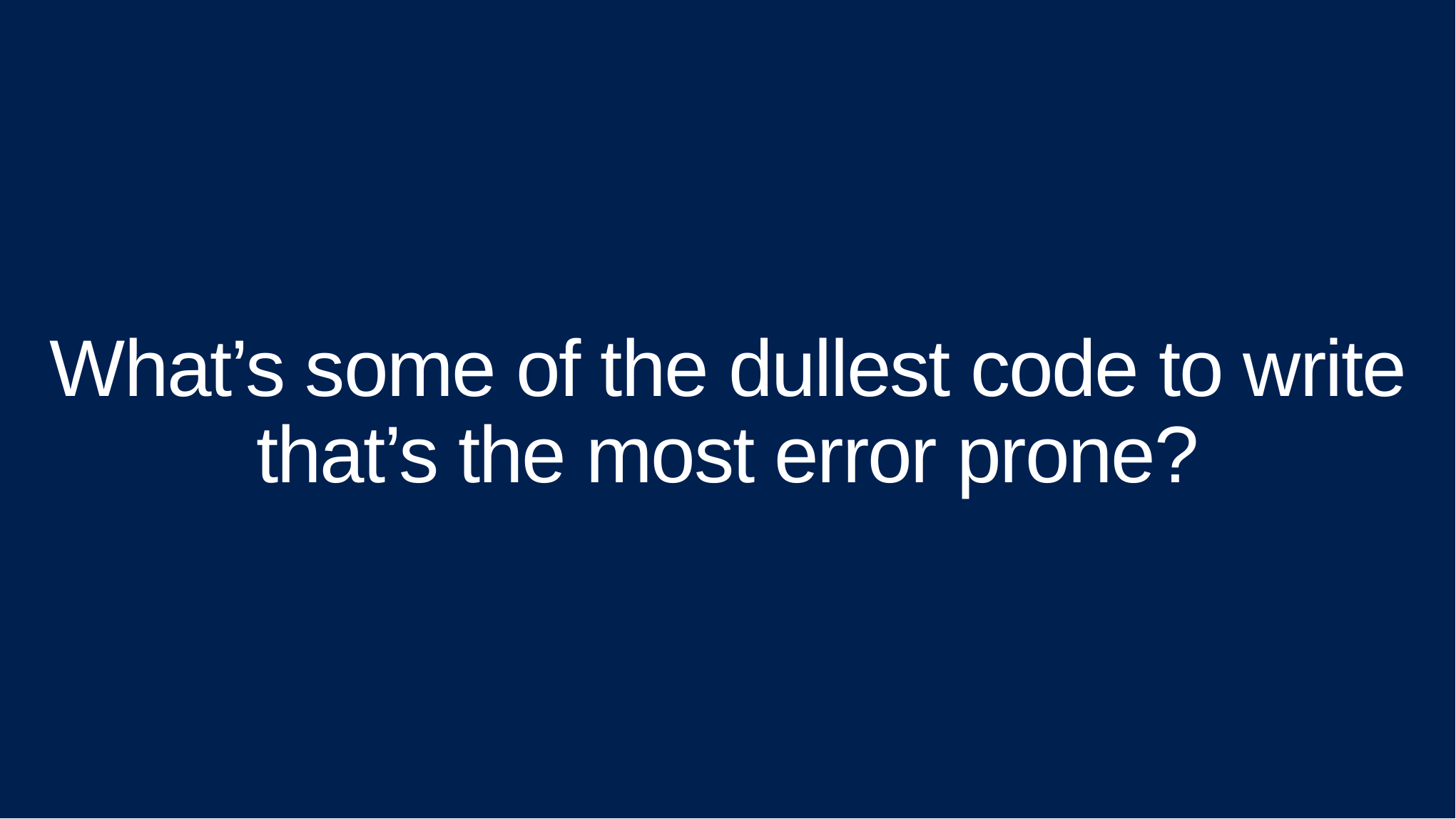

# What’s some of the dullest code to write that’s the most error prone?